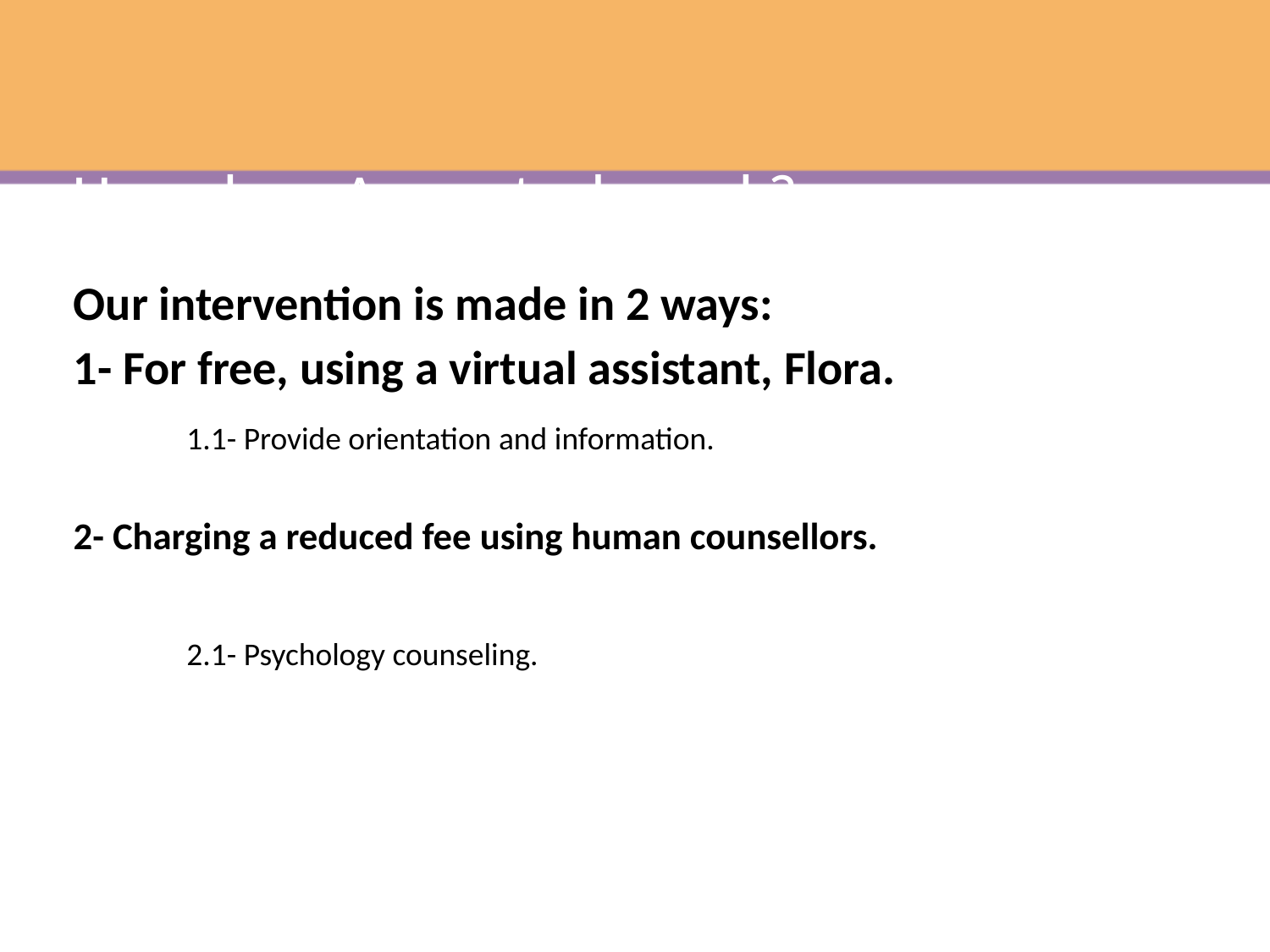

How does Acurartech work?
Our intervention is made in 2 ways:
1- For free, using a virtual assistant, Flora.
1.1- Provide orientation and information.
2- Charging a reduced fee using human counsellors.

2.1- Psychology counseling.